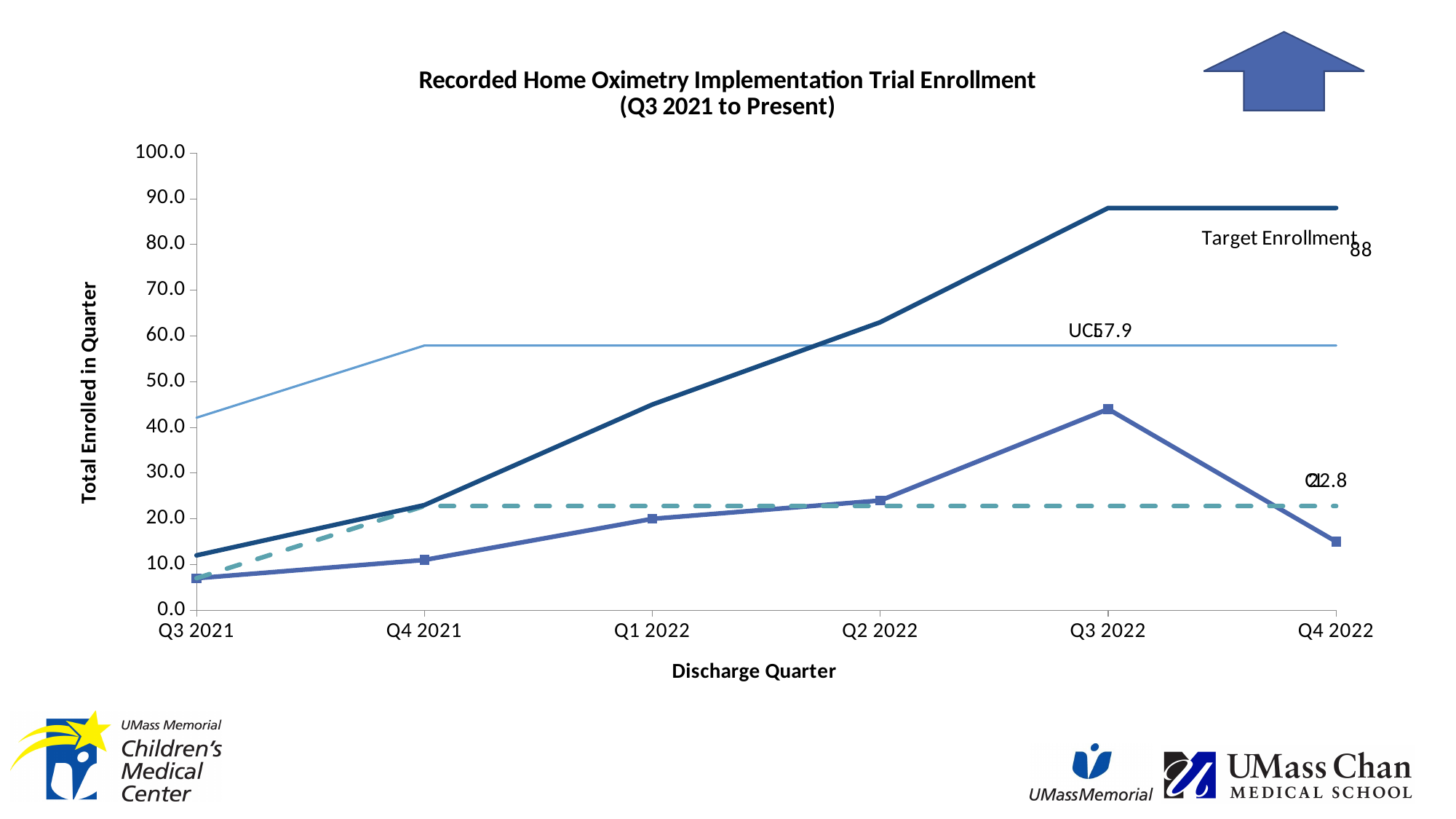

### Chart: Recorded Home Oximetry Implementation Trial Enrollment
(Q3 2021 to Present)

| Category | Total | UCL |  +2 Sigma |  +1 Sigma | Average |  -1 Sigma |  -2 Sigma | LCL | Target Enrollment |
|---|---|---|---|---|---|---|---|---|---|
| Q3 2021 | 7.0 | 42.112 | 30.408 | 18.704 | 7.0 | -4.704000000000001 | -16.408 | -28.112000000000002 | 12.0 |
| Q4 2021 | 11.0 | 57.912000000000006 | 46.208 | 34.504000000000005 | 22.8 | 11.096 | -0.6080000000000005 | -12.312000000000001 | 23.0 |
| Q1 2022 | 20.0 | 57.912000000000006 | 46.208 | 34.504000000000005 | 22.8 | 11.096 | -0.6080000000000005 | -12.312000000000001 | 45.0 |
| Q2 2022 | 24.0 | 57.912000000000006 | 46.208 | 34.504000000000005 | 22.8 | 11.096 | -0.6080000000000005 | -12.312000000000001 | 63.0 |
| Q3 2022 | 44.0 | 57.912000000000006 | 46.208 | 34.504000000000005 | 22.8 | 11.096 | -0.6080000000000005 | -12.312000000000001 | 88.0 |
| Q4 2022 | 15.0 | 57.912000000000006 | 46.208 | 34.504000000000005 | 22.8 | 11.096 | -0.6080000000000005 | -12.312000000000001 | 88.0 |
Goal